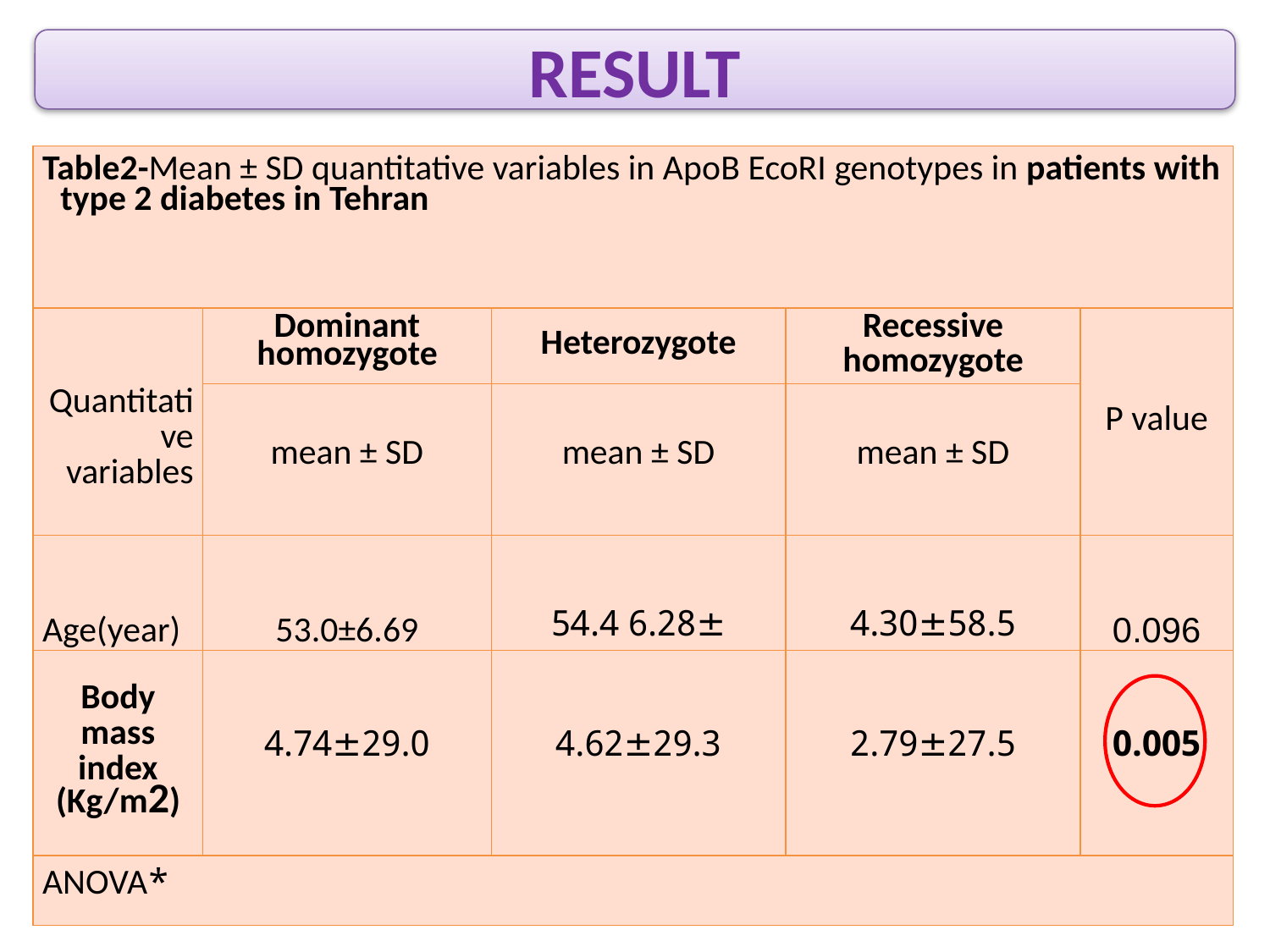

Result
| Table2-Mean ± SD quantitative variables in Apo­B EcoRI genotypes in patients with type 2 diabetes in Tehran |  |  |  |  |
| --- | --- | --- | --- | --- |
| Quantitative variables | Dominant homozygote | Heterozygote | Recessive homozygote | P value |
|  | mean ± SD | mean ± SD | mean ± SD |  |
| Age(year) | 53.0±6.69 | 6.28± 54.4 | 4.30±58.5 | 0.096 |
| Body mass index (Kg/m2) | 4.74±29.0 | 4.62±29.3 | 2.79±27.5 | 0.005 |
| \*ANOVA |  |  |  |  |